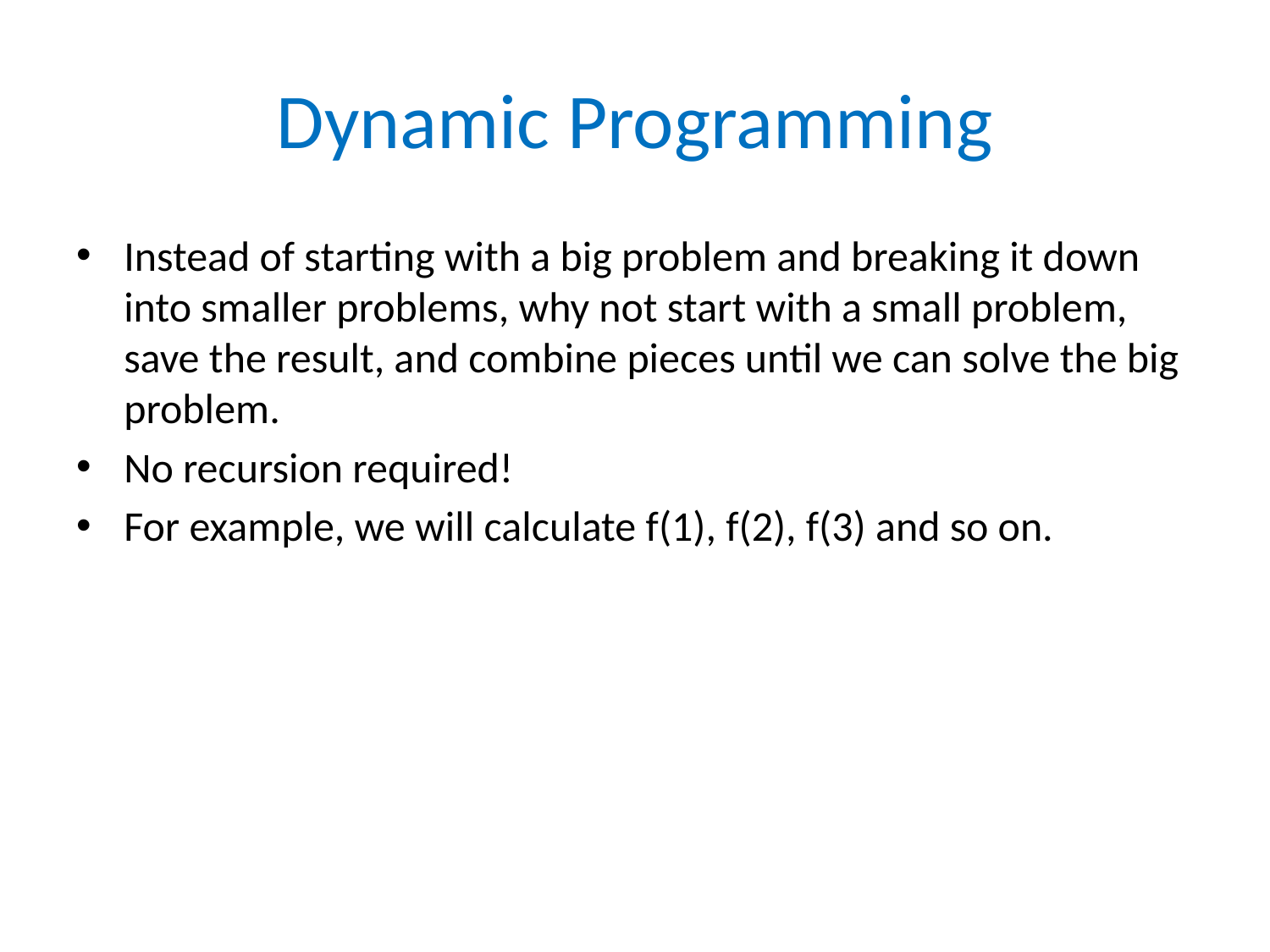

# Dynamic Programming
Instead of starting with a big problem and breaking it down into smaller problems, why not start with a small problem, save the result, and combine pieces until we can solve the big problem.
No recursion required!
For example, we will calculate f(1), f(2), f(3) and so on.